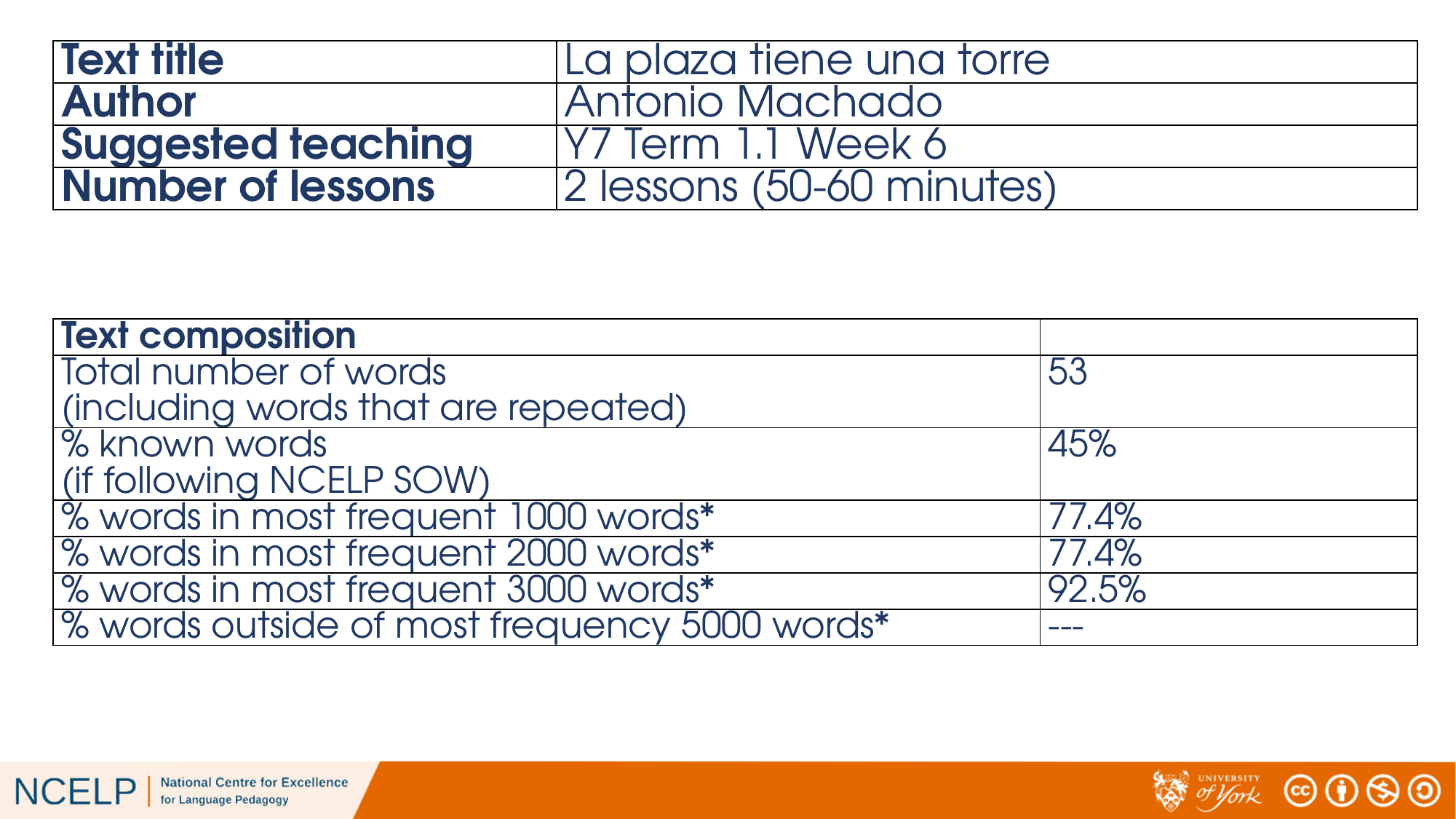

| Text title | La plaza tiene una torre |
| --- | --- |
| Author | Antonio Machado |
| Suggested teaching | Y7 Term 1.1 Week 6 |
| Number of lessons | 2 lessons (50-60 minutes) |
| Text composition |  |
| --- | --- |
| Total number of words (including words that are repeated) | 53 |
| % known words (if following NCELP SOW) | 45% |
| % words in most frequent 1000 words\* | 77.4% |
| % words in most frequent 2000 words\* | 77.4% |
| % words in most frequent 3000 words\* | 92.5% |
| % words outside of most frequency 5000 words\* | --- |